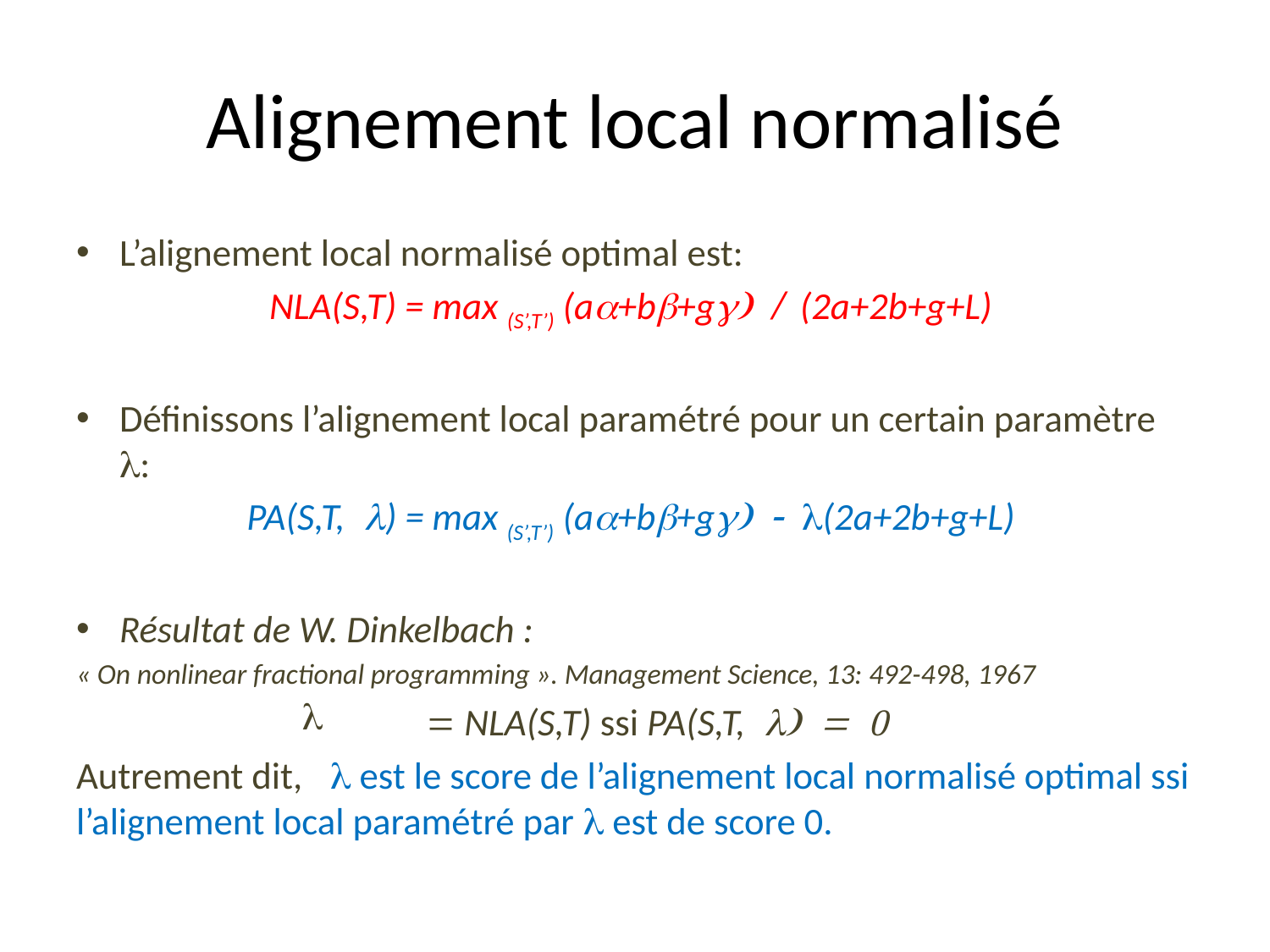

# Alignement local normalisé
L’alignement local normalisé optimal est:
NLA(S,T) = max (S’,T’) (aα+bβ+gγ) / (2a+2b+g+L)

Définissons l’alignement local paramétré pour un certain paramètre λ:
PA(S,T, λ) = max (S’,T’) (aα+bβ+gγ) − λ(2a+2b+g+L)

Résultat de W. Dinkelbach :
« On nonlinear fractional programming ». Management Science, 13: 492-498, 1967
= NLA(S,T) ssi PA(S,T, λ) = 0
Autrement dit,  λ est le score de l’alignement local normalisé optimal ssi l’alignement local paramétré par λ est de score 0.